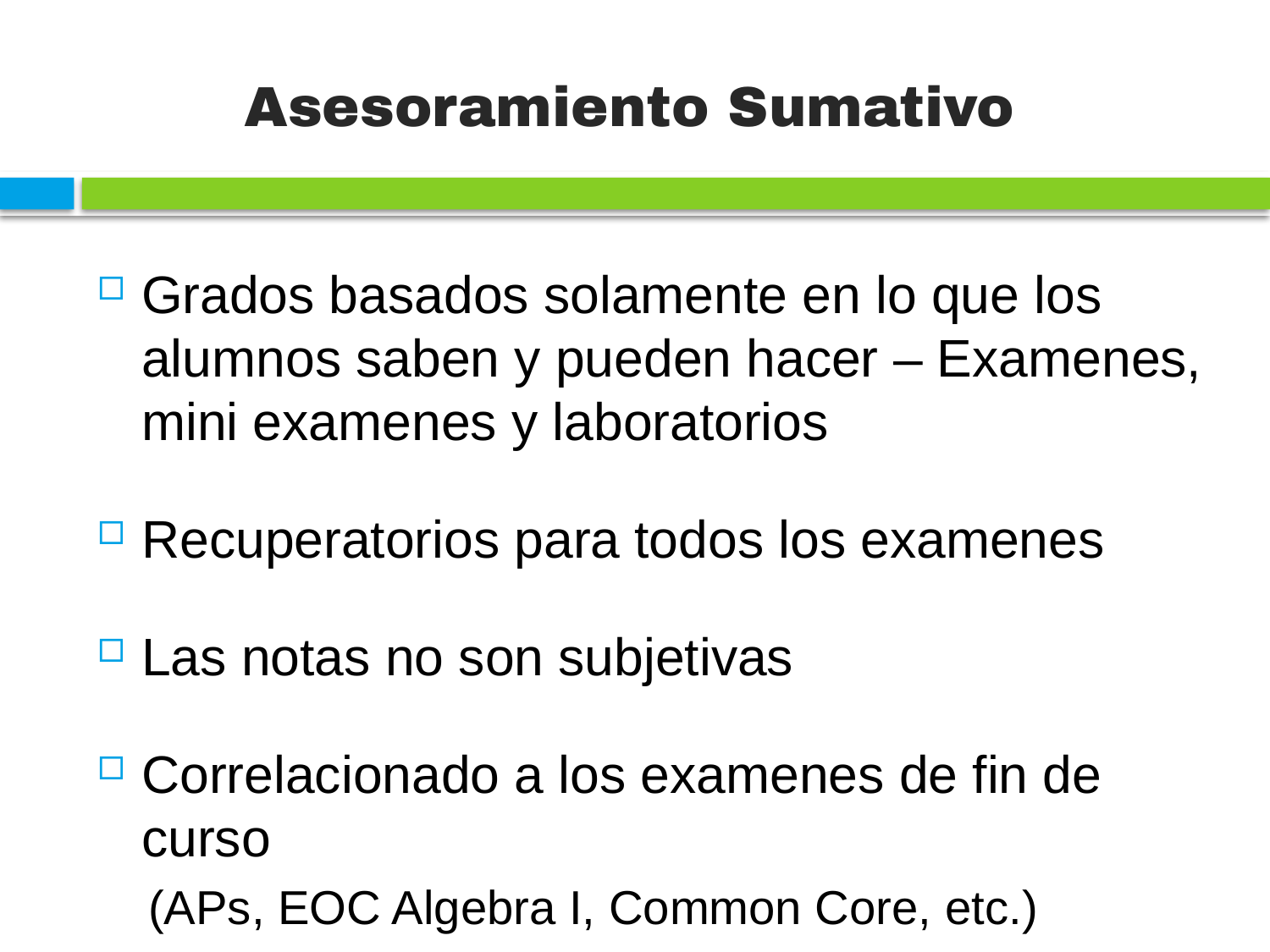

# Asesoramiento Sumativo

Grados basados solamente en lo que los alumnos saben y pueden hacer – Examenes, mini examenes y laboratorios

Recuperatorios para todos los examenes

Las notas no son subjetivas

Correlacionado a los examenes de fin de curso
(APs, EOC Algebra I, Common Core, etc.)